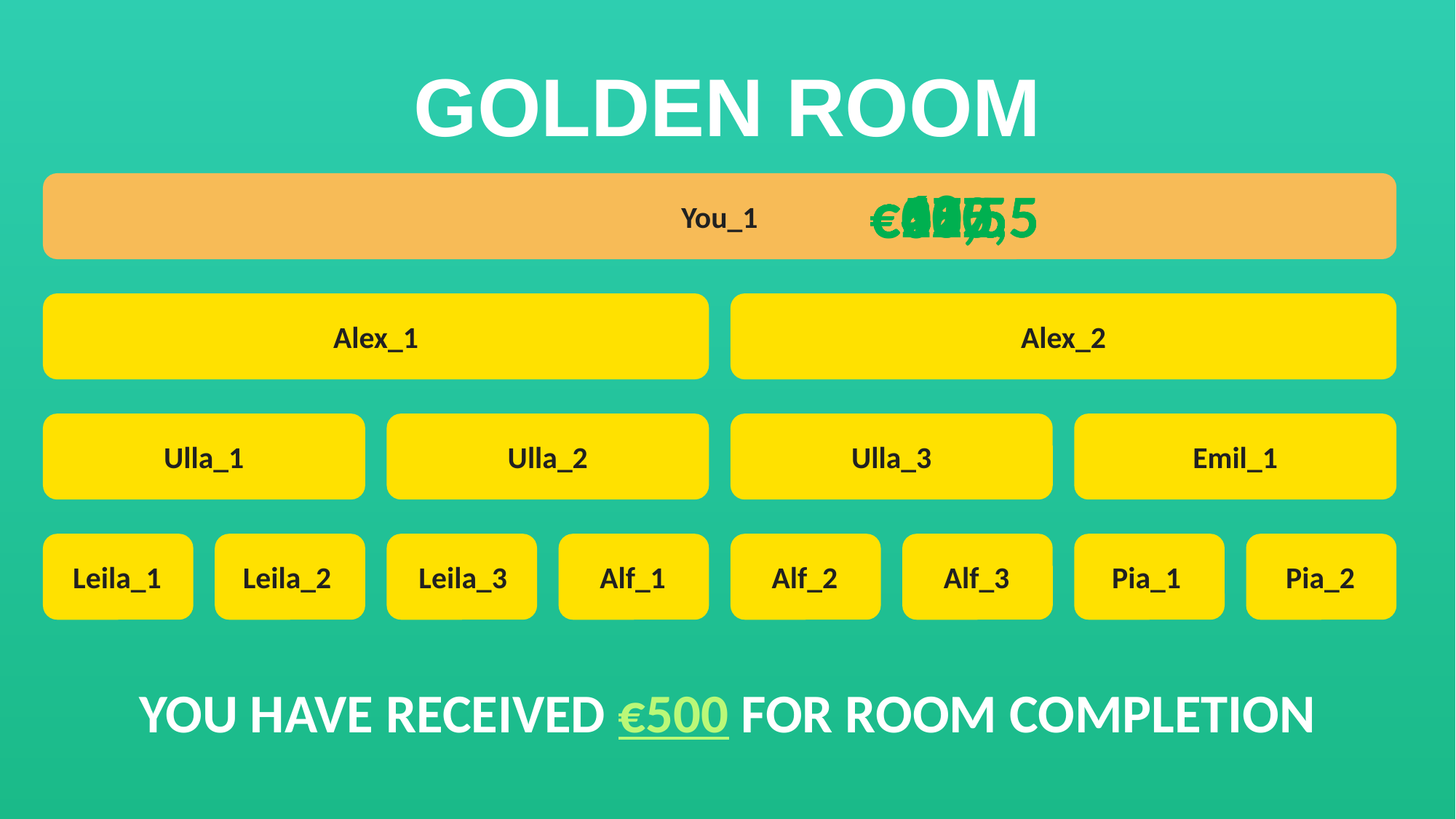

GOLDEN ROOM

€62,5
€62,5
€125
€62,5
€62,5
€187,5
€62,5
€250
€62,5
€312,5
€62,5
€375
€62,5
€437,5
€500
€0
You_1
Alex_1
Alex_2
Ulla_1
Ulla_2
Ulla_3
Emil_1

Leila_1
Leila_2
Leila_3
Alf_1
Alf_2
Alf_3
Pia_1
Pia_2
YOU HAVE RECEIVED €500 FOR ROOM COMPLETION